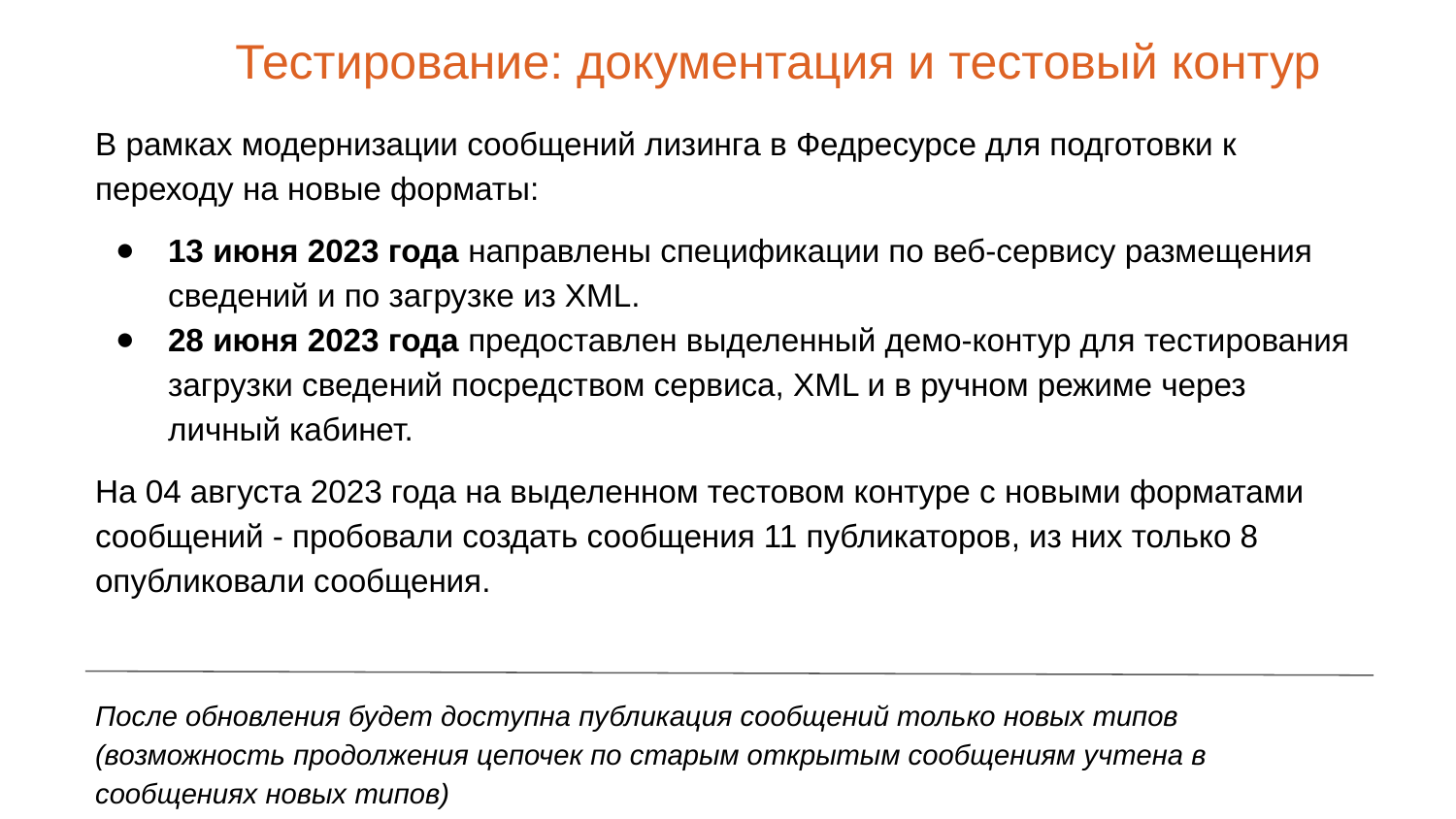

Тестирование: документация и тестовый контур
В рамках модернизации сообщений лизинга в Федресурсе для подготовки к переходу на новые форматы:
13 июня 2023 года направлены спецификации по веб-сервису размещения сведений и по загрузке из XML.
28 июня 2023 года предоставлен выделенный демо-контур для тестирования загрузки сведений посредством сервиса, XML и в ручном режиме через личный кабинет.
На 04 августа 2023 года на выделенном тестовом контуре с новыми форматами сообщений - пробовали создать сообщения 11 публикаторов, из них только 8 опубликовали сообщения.

После обновления будет доступна публикация сообщений только новых типов (возможность продолжения цепочек по старым открытым сообщениям учтена в сообщениях новых типов)